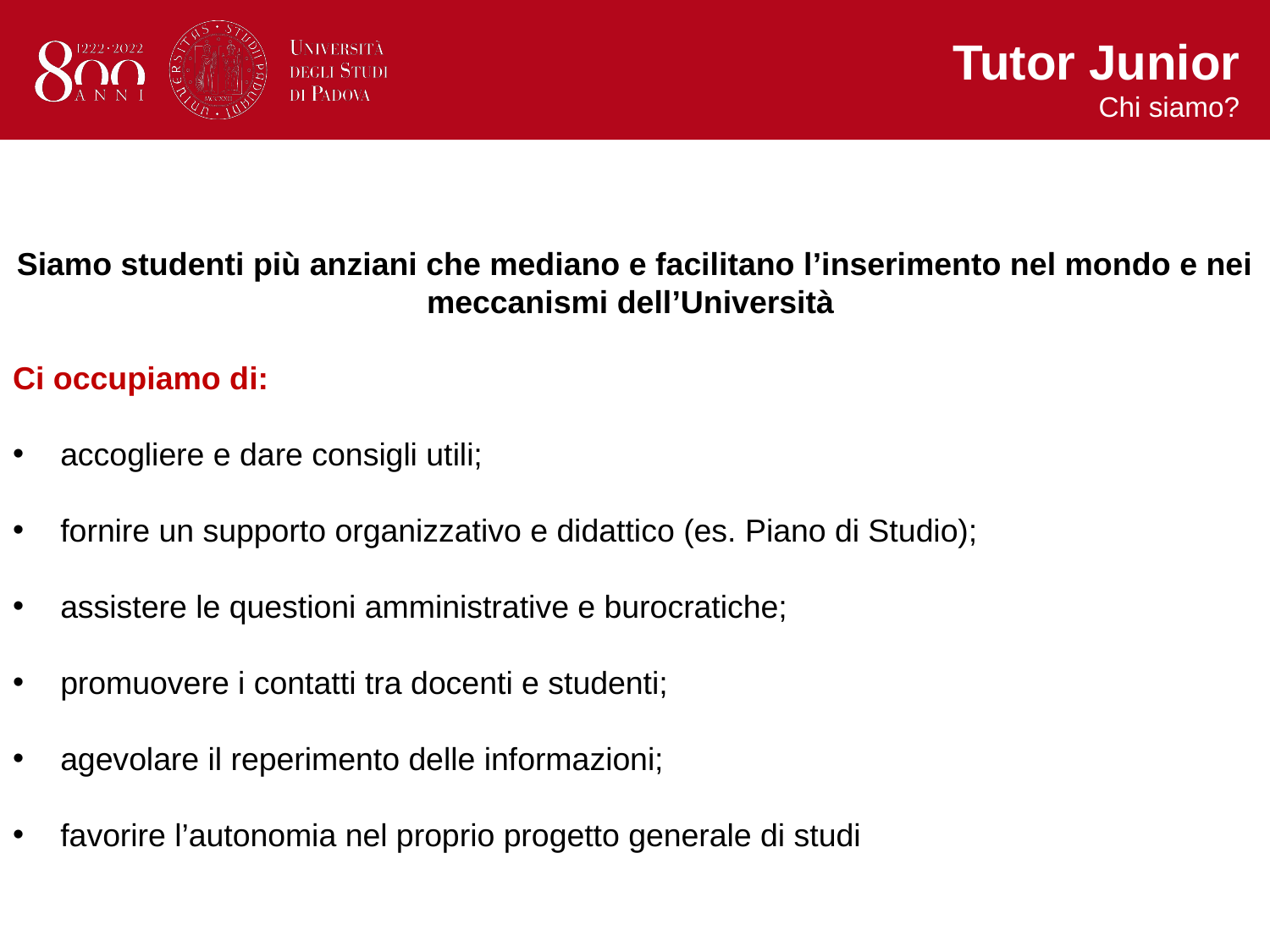

Tutor Junior
Chi siamo?

Siamo studenti più anziani che mediano e facilitano l’inserimento nel mondo e nei meccanismi dell’Università

Ci occupiamo di:

accogliere e dare consigli utili;

fornire un supporto organizzativo e didattico (es. Piano di Studio);

assistere le questioni amministrative e burocratiche;

promuovere i contatti tra docenti e studenti;

agevolare il reperimento delle informazioni;

favorire l’autonomia nel proprio progetto generale di studi